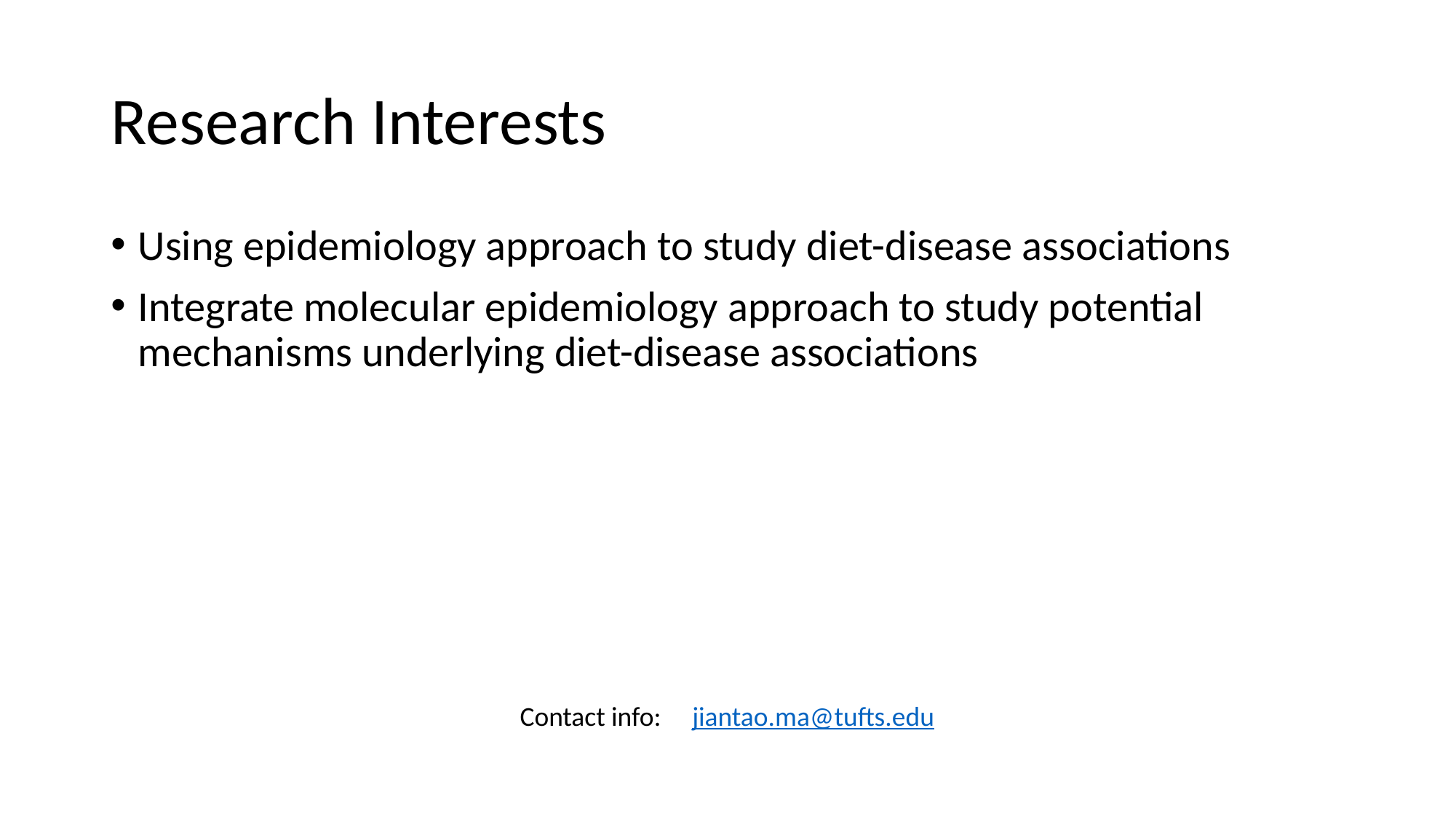

# Research Interests
Using epidemiology approach to study diet-disease associations
Integrate molecular epidemiology approach to study potential mechanisms underlying diet-disease associations
Contact info:
jiantao.ma@tufts.edu